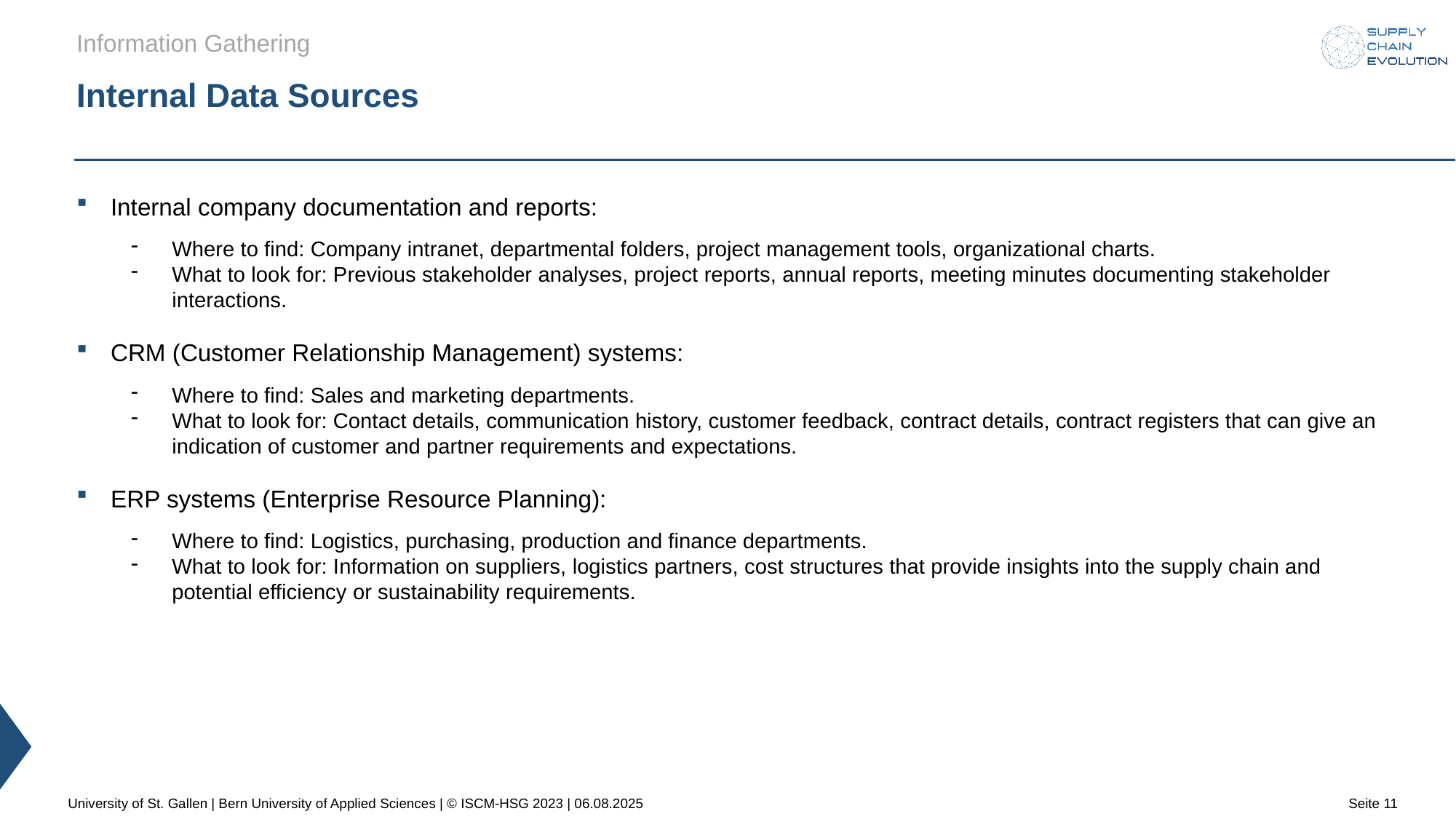

Information Gathering
# Internal Data Sources
Internal company documentation and reports:
Where to find: Company intranet, departmental folders, project management tools, organizational charts.
What to look for: Previous stakeholder analyses, project reports, annual reports, meeting minutes documenting stakeholder interactions.

CRM (Customer Relationship Management) systems:
Where to find: Sales and marketing departments.
What to look for: Contact details, communication history, customer feedback, contract details, contract registers that can give an indication of customer and partner requirements and expectations.

ERP systems (Enterprise Resource Planning):
Where to find: Logistics, purchasing, production and finance departments.
What to look for: Information on suppliers, logistics partners, cost structures that provide insights into the supply chain and potential efficiency or sustainability requirements.